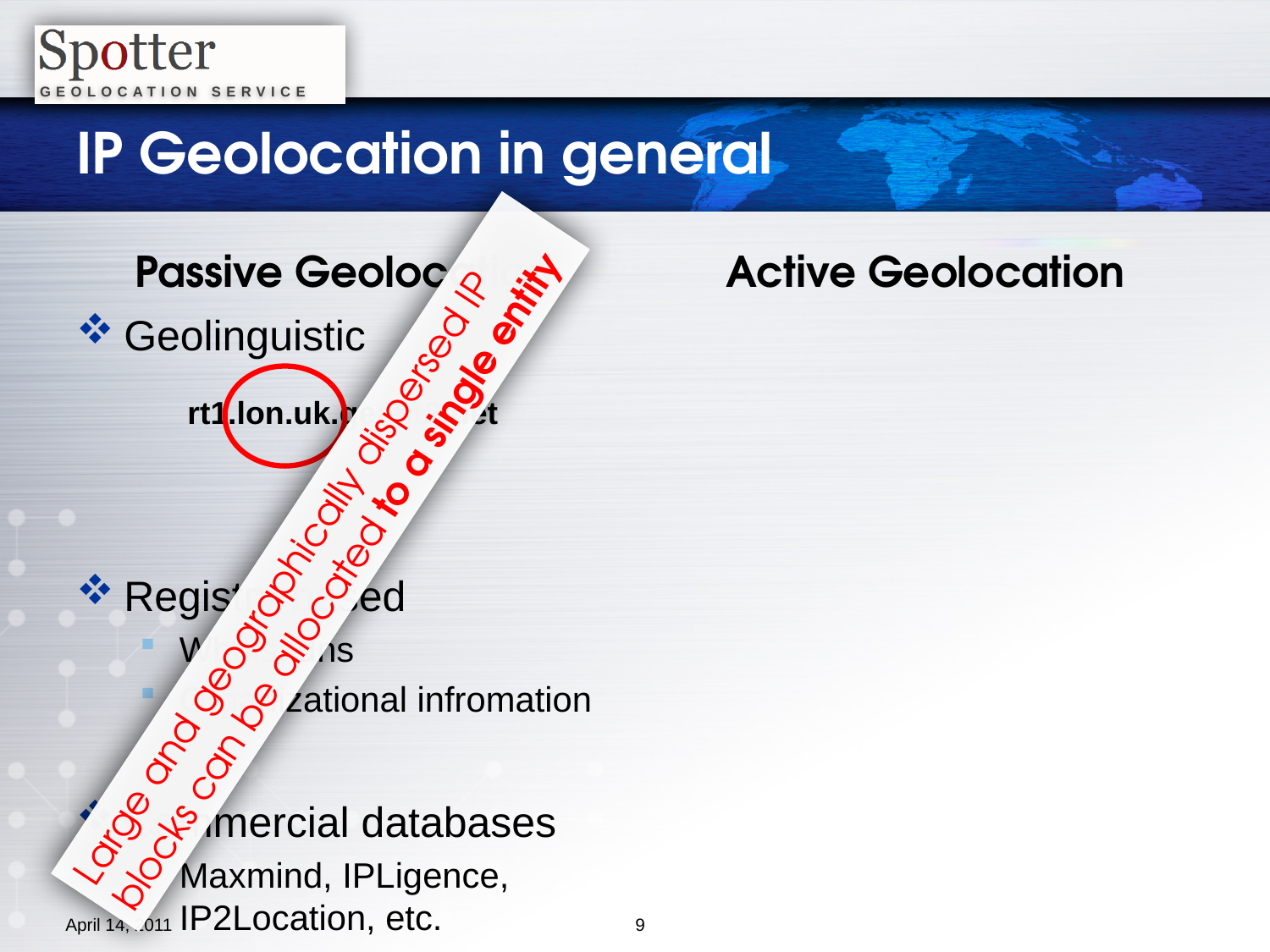

# IP Geolocation in general
Passive Geolocation
Active Geolocation
Geolinguistic

Registry based
Whois, dns
Organizational infromation

Commercial databases
Maxmind, IPLigence, IP2Location, etc.

rt1.lon.uk.geant2.net
Large and geographically dispersed IP blocks can be allocated to a single entity
April 14, 2011
9